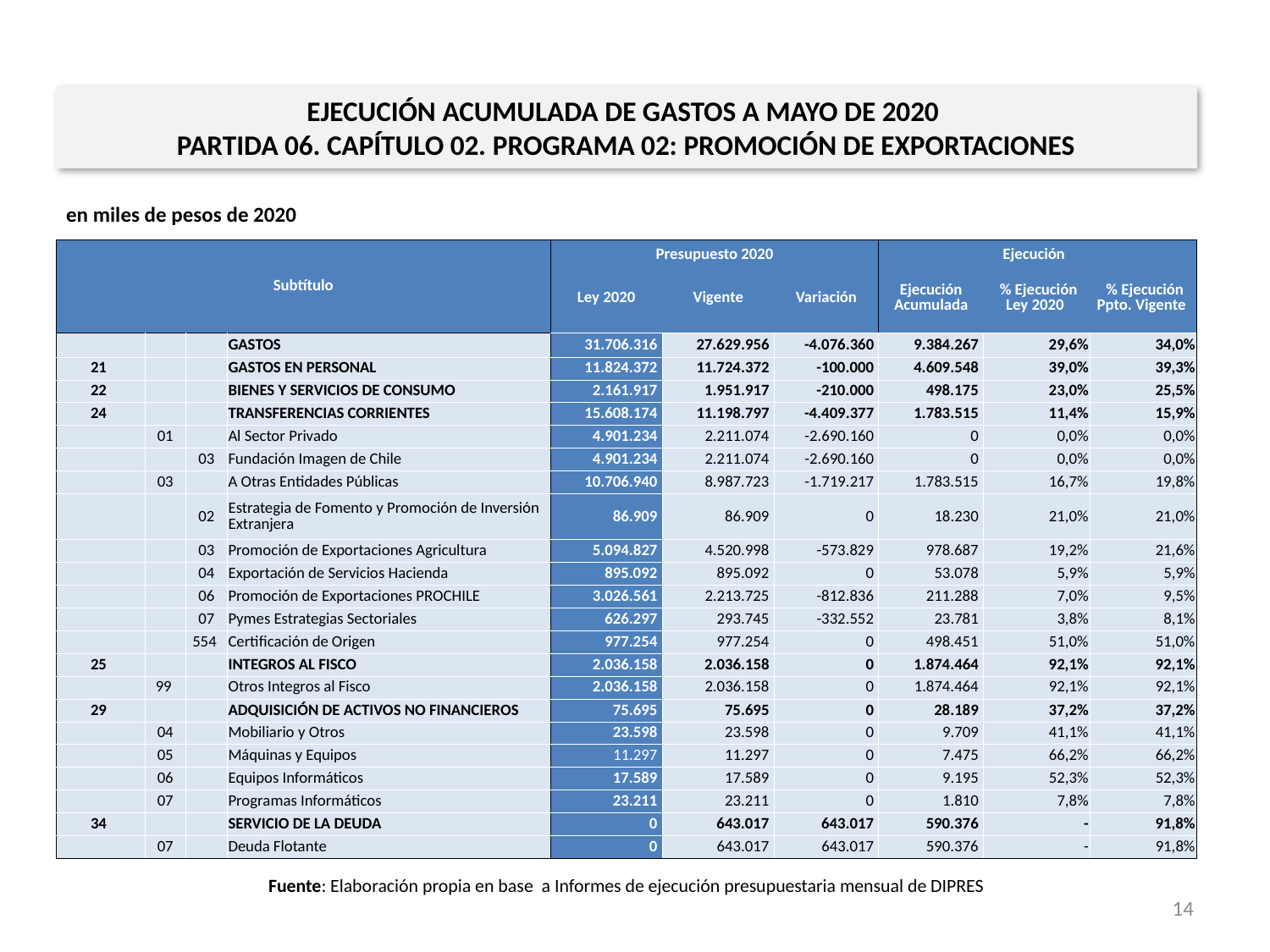

EJECUCIÓN ACUMULADA DE GASTOS A MAYO DE 2020
PARTIDA 06. CAPÍTULO 02. PROGRAMA 02: PROMOCIÓN DE EXPORTACIONES
en miles de pesos de 2020
| Subtítulo |  |  |  | Presupuesto 2020 |  |  | Ejecución |  |  |
| --- | --- | --- | --- | --- | --- | --- | --- | --- | --- |
|  |  |  |  | Ley 2020 | Vigente | Variación | Ejecución Acumulada | % Ejecución Ley 2020 | % Ejecución Ppto. Vigente |
|  |  |  | GASTOS | 31.706.316 | 27.629.956 | -4.076.360 | 9.384.267 | 29,6% | 34,0% |
| 21 |  |  | GASTOS EN PERSONAL | 11.824.372 | 11.724.372 | -100.000 | 4.609.548 | 39,0% | 39,3% |
| 22 |  |  | BIENES Y SERVICIOS DE CONSUMO | 2.161.917 | 1.951.917 | -210.000 | 498.175 | 23,0% | 25,5% |
| 24 |  |  | TRANSFERENCIAS CORRIENTES | 15.608.174 | 11.198.797 | -4.409.377 | 1.783.515 | 11,4% | 15,9% |
|  | 01 |  | Al Sector Privado | 4.901.234 | 2.211.074 | -2.690.160 | 0 | 0,0% | 0,0% |
|  |  | 03 | Fundación Imagen de Chile | 4.901.234 | 2.211.074 | -2.690.160 | 0 | 0,0% | 0,0% |
|  | 03 |  | A Otras Entidades Públicas | 10.706.940 | 8.987.723 | -1.719.217 | 1.783.515 | 16,7% | 19,8% |
|  |  | 02 | Estrategia de Fomento y Promoción de Inversión Extranjera | 86.909 | 86.909 | 0 | 18.230 | 21,0% | 21,0% |
|  |  | 03 | Promoción de Exportaciones Agricultura | 5.094.827 | 4.520.998 | -573.829 | 978.687 | 19,2% | 21,6% |
|  |  | 04 | Exportación de Servicios Hacienda | 895.092 | 895.092 | 0 | 53.078 | 5,9% | 5,9% |
|  |  | 06 | Promoción de Exportaciones PROCHILE | 3.026.561 | 2.213.725 | -812.836 | 211.288 | 7,0% | 9,5% |
|  |  | 07 | Pymes Estrategias Sectoriales | 626.297 | 293.745 | -332.552 | 23.781 | 3,8% | 8,1% |
|  |  | 554 | Certificación de Origen | 977.254 | 977.254 | 0 | 498.451 | 51,0% | 51,0% |
| 25 |  |  | INTEGROS AL FISCO | 2.036.158 | 2.036.158 | 0 | 1.874.464 | 92,1% | 92,1% |
|  | 99 |  | Otros Integros al Fisco | 2.036.158 | 2.036.158 | 0 | 1.874.464 | 92,1% | 92,1% |
| 29 |  |  | ADQUISICIÓN DE ACTIVOS NO FINANCIEROS | 75.695 | 75.695 | 0 | 28.189 | 37,2% | 37,2% |
|  | 04 |  | Mobiliario y Otros | 23.598 | 23.598 | 0 | 9.709 | 41,1% | 41,1% |
|  | 05 |  | Máquinas y Equipos | 11.297 | 11.297 | 0 | 7.475 | 66,2% | 66,2% |
|  | 06 |  | Equipos Informáticos | 17.589 | 17.589 | 0 | 9.195 | 52,3% | 52,3% |
|  | 07 |  | Programas Informáticos | 23.211 | 23.211 | 0 | 1.810 | 7,8% | 7,8% |
| 34 |  |  | SERVICIO DE LA DEUDA | 0 | 643.017 | 643.017 | 590.376 | - | 91,8% |
|  | 07 |  | Deuda Flotante | 0 | 643.017 | 643.017 | 590.376 | - | 91,8% |
Fuente: Elaboración propia en base  a Informes de ejecución presupuestaria mensual de DIPRES
14